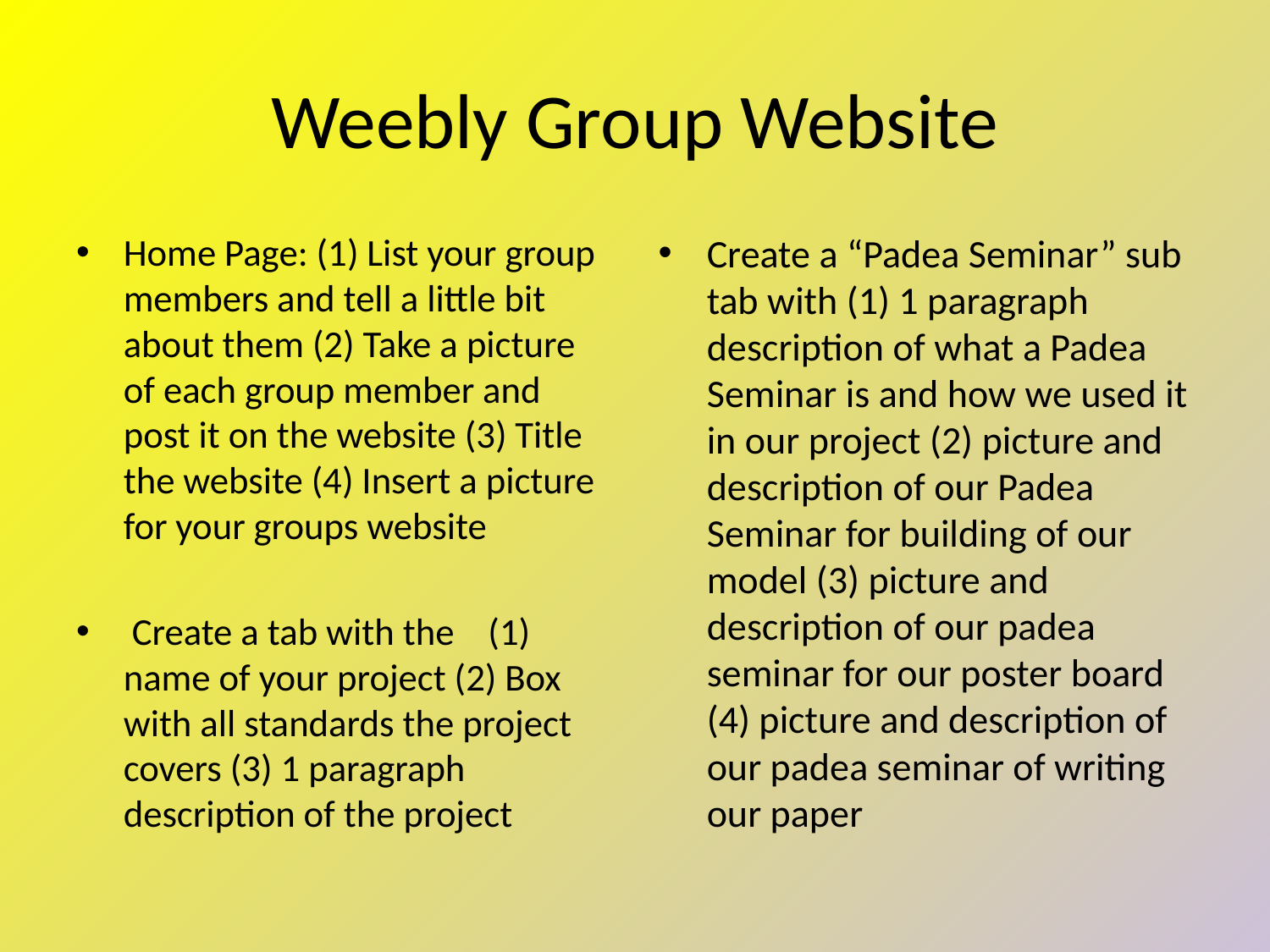

# Weebly Group Website
Home Page: (1) List your group members and tell a little bit about them (2) Take a picture of each group member and post it on the website (3) Title the website (4) Insert a picture for your groups website

 Create a tab with the    (1) name of your project (2) Box with all standards the project covers (3) 1 paragraph description of the project

Create a “Padea Seminar” sub tab with (1) 1 paragraph description of what a Padea Seminar is and how we used it in our project (2) picture and description of our Padea Seminar for building of our model (3) picture and description of our padea seminar for our poster board (4) picture and description of our padea seminar of writing our paper